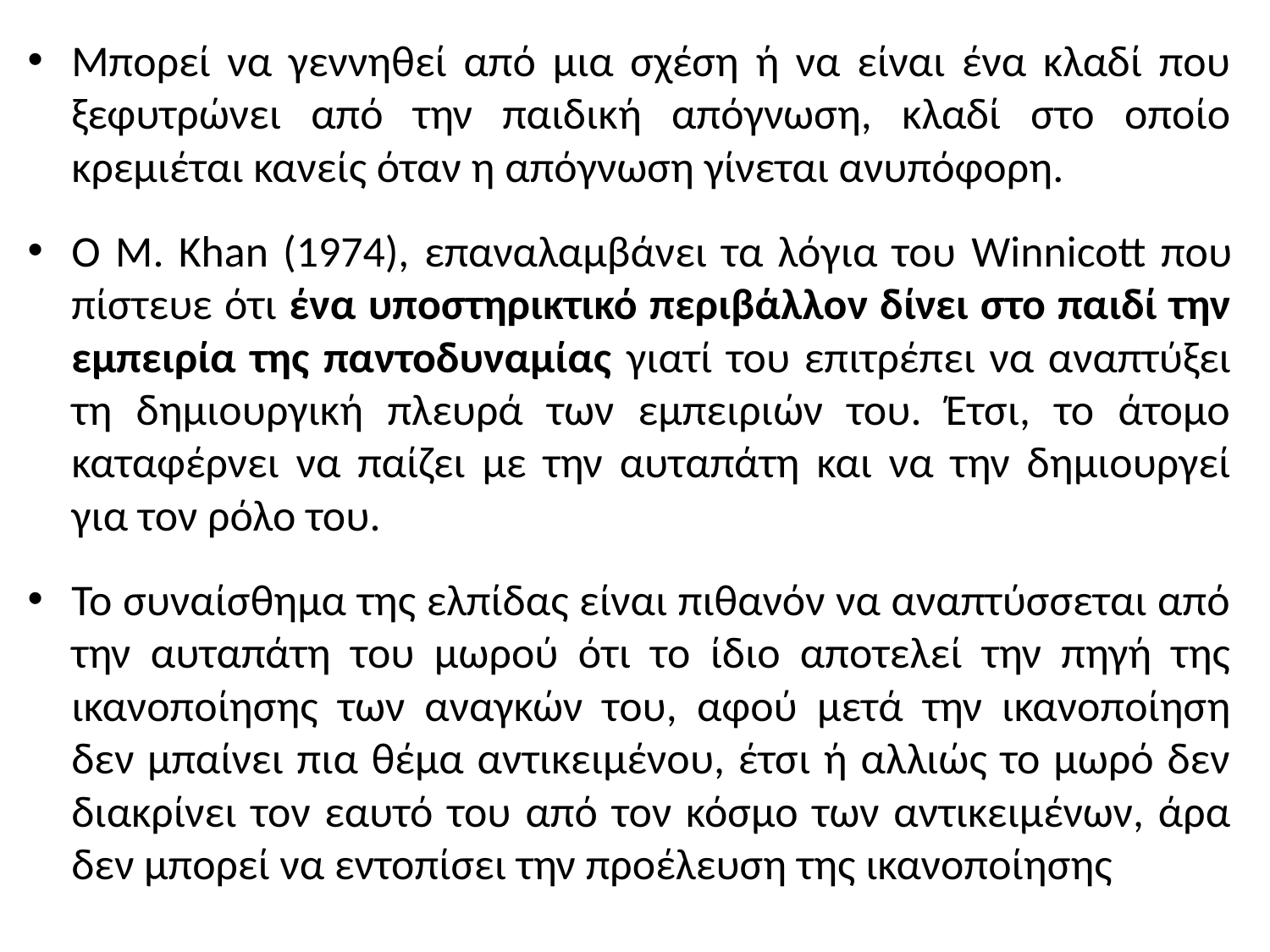

Μπορεί να γεννηθεί από μια σχέση ή να είναι ένα κλαδί που ξεφυτρώνει από την παιδική απόγνωση, κλαδί στο οποίο κρεμιέται κανείς όταν η απόγνωση γίνεται ανυπόφορη.

Ο M. Khan (1974), επαναλαμβάνει τα λόγια του Winnicott που πίστευε ότι ένα υποστηρικτικό περιβάλλον δίνει στο παιδί την εμπειρία της παντοδυναμίας γιατί του επιτρέπει να αναπτύξει τη δημιουργική πλευρά των εμπειριών του. Έτσι, το άτομο καταφέρνει να παίζει με την αυταπάτη και να την δημιουργεί για τον ρόλο του.

Το συναίσθημα της ελπίδας είναι πιθανόν να αναπτύσσεται από την αυταπάτη του μωρού ότι το ίδιο αποτελεί την πηγή της ικανοποίησης των αναγκών του, αφού μετά την ικανοποίηση δεν μπαίνει πια θέμα αντικειμένου, έτσι ή αλλιώς το μωρό δεν διακρίνει τον εαυτό του από τον κόσμο των αντικειμένων, άρα δεν μπορεί να εντοπίσει την προέλευση της ικανοποίησης